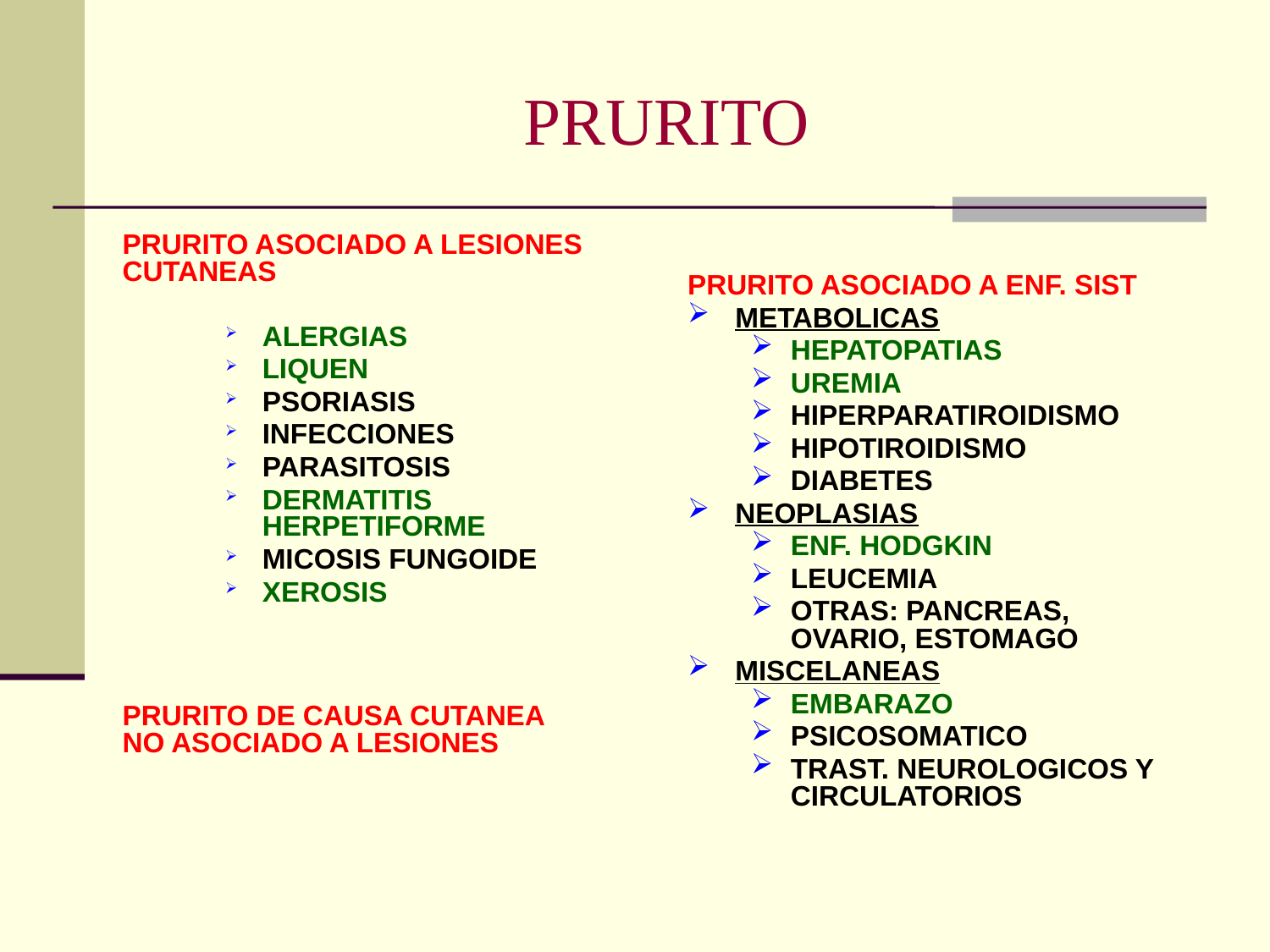

# PRURITO
PRURITO ASOCIADO A LESIONES CUTANEAS

ALERGIAS
LIQUEN
PSORIASIS
INFECCIONES
PARASITOSIS
DERMATITIS HERPETIFORME
MICOSIS FUNGOIDE
XEROSIS

PRURITO DE CAUSA CUTANEA NO ASOCIADO A LESIONES

PRURITO ASOCIADO A ENF. SIST
METABOLICAS
HEPATOPATIAS
UREMIA
HIPERPARATIROIDISMO
HIPOTIROIDISMO
DIABETES
NEOPLASIAS
ENF. HODGKIN
LEUCEMIA
OTRAS: PANCREAS, OVARIO, ESTOMAGO
MISCELANEAS
EMBARAZO
PSICOSOMATICO
TRAST. NEUROLOGICOS Y CIRCULATORIOS